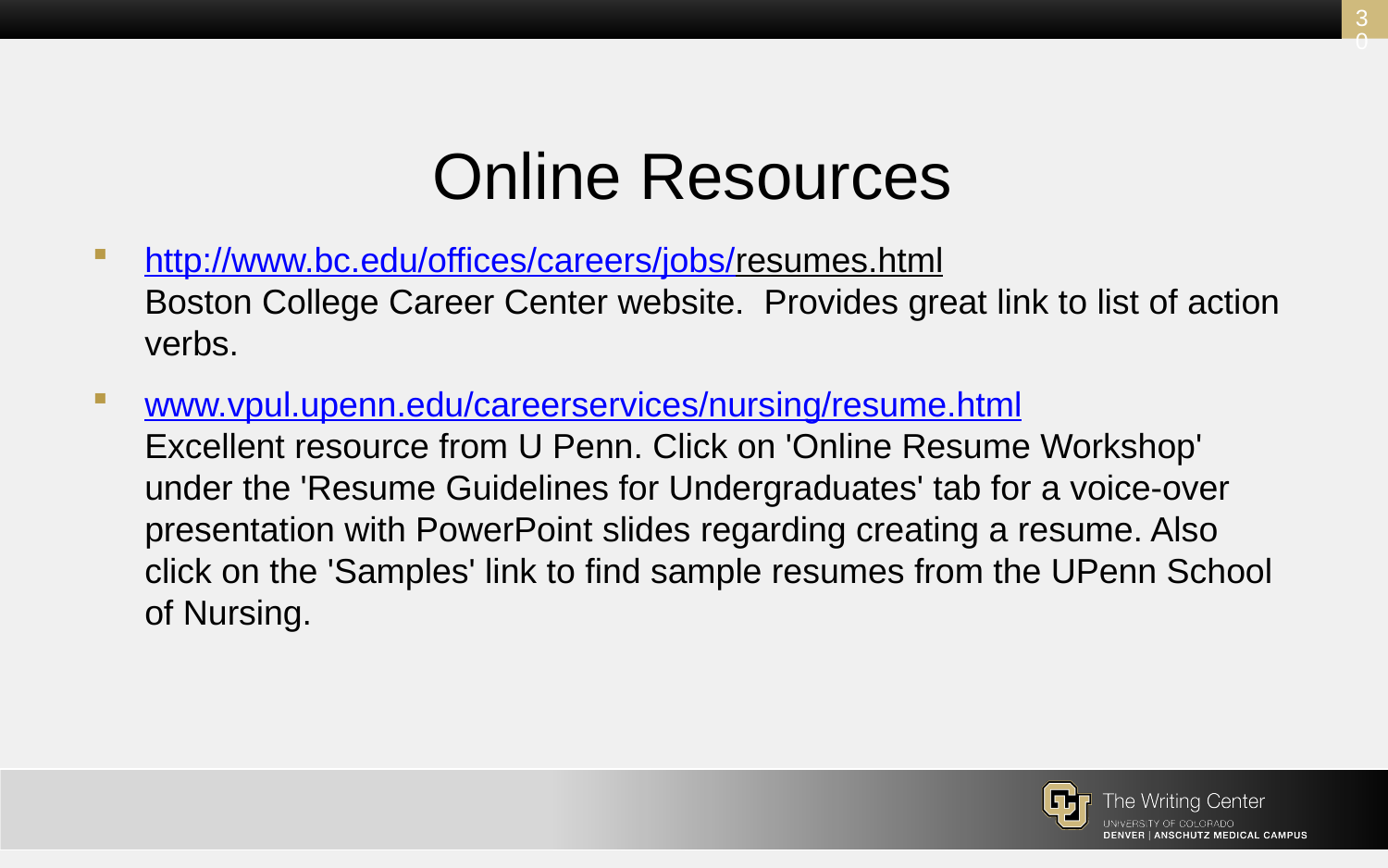

30
# Online Resources
http://www.bc.edu/offices/careers/jobs/resumes.html
Boston College Career Center website.  Provides great link to list of action verbs.
www.vpul.upenn.edu/careerservices/nursing/resume.html
Excellent resource from U Penn. Click on 'Online Resume Workshop' under the 'Resume Guidelines for Undergraduates' tab for a voice-over presentation with PowerPoint slides regarding creating a resume. Also click on the 'Samples' link to find sample resumes from the UPenn School of Nursing.